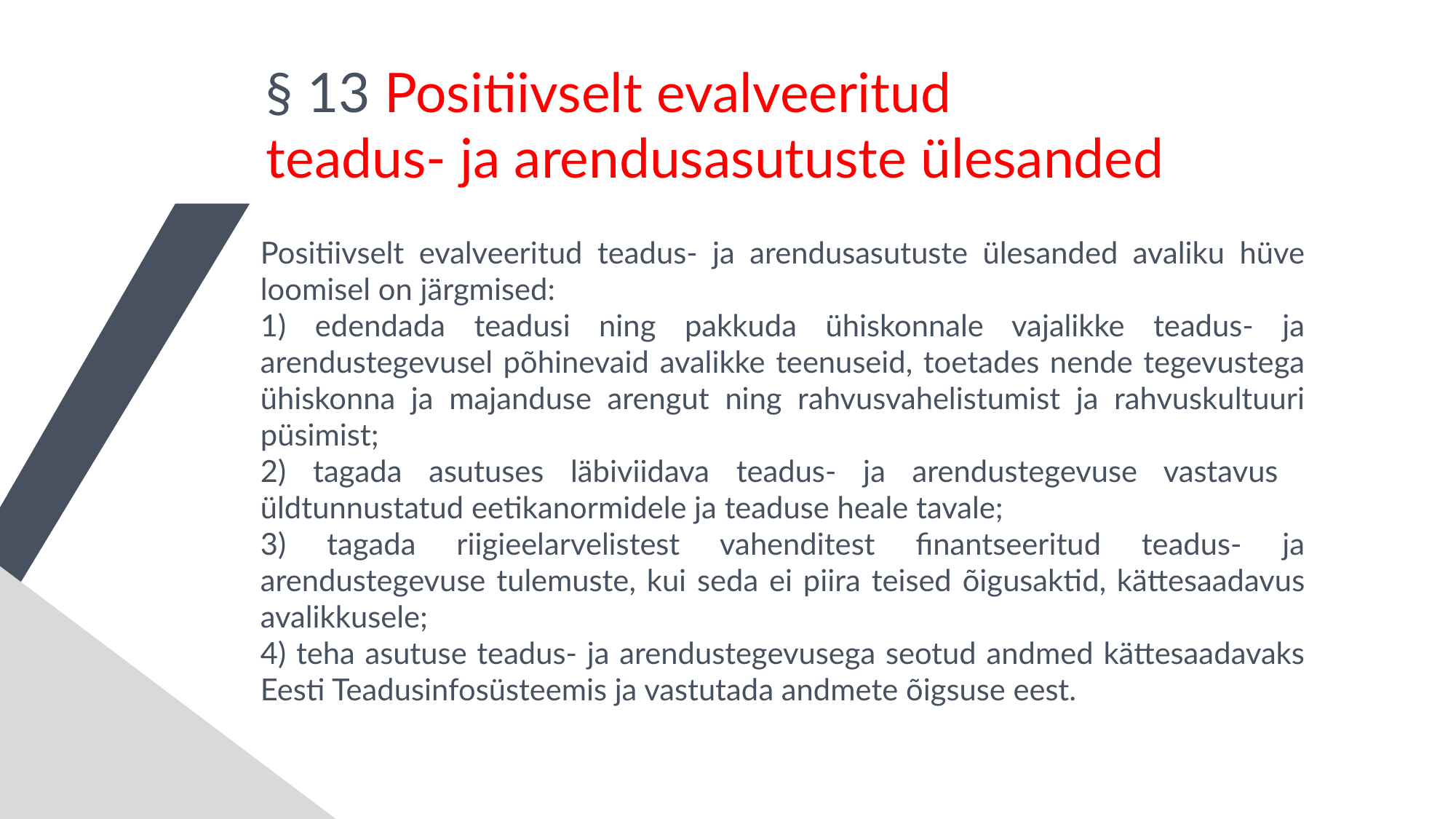

§ 13 Positiivselt evalveeritud
teadus- ja arendusasutuste ülesanded

Positiivselt evalveeritud teadus- ja arendusasutuste ülesanded avaliku hüve loomisel on järgmised:
1) edendada teadusi ning pakkuda ühiskonnale vajalikke teadus- ja arendustegevusel põhinevaid avalikke teenuseid, toetades nende tegevustega ühiskonna ja majanduse arengut ning rahvusvahelistumist ja rahvuskultuuri püsimist;
2) tagada asutuses läbiviidava teadus- ja arendustegevuse vastavus  üldtunnustatud eetikanormidele ja teaduse heale tavale;
3) tagada riigieelarvelistest vahenditest finantseeritud teadus- ja arendustegevuse tulemuste, kui seda ei piira teised õigusaktid, kättesaadavus avalikkusele;
4) teha asutuse teadus- ja arendustegevusega seotud andmed kättesaadavaks Eesti Teadusinfosüsteemis ja vastutada andmete õigsuse eest.